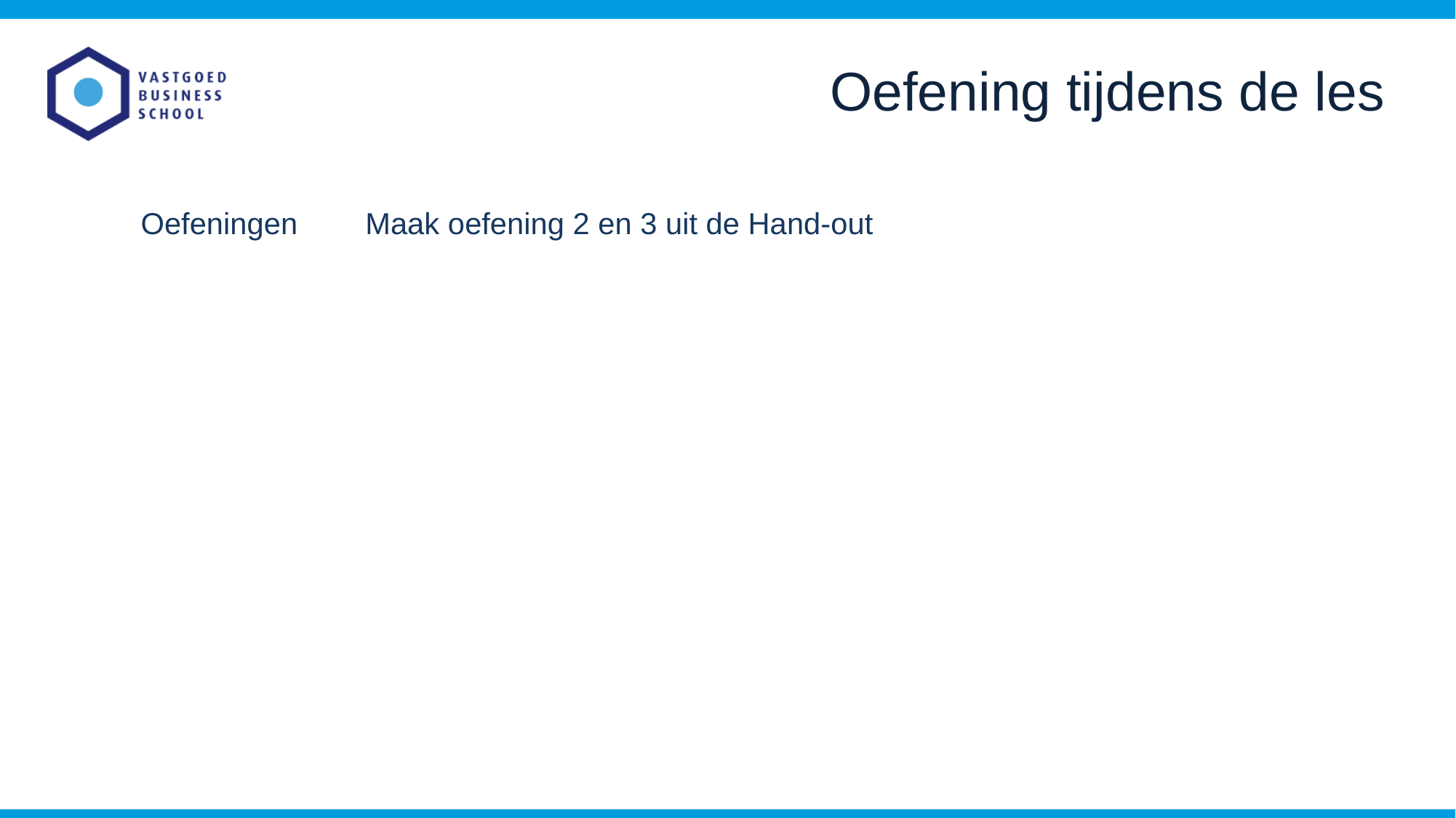

Oefening tijdens de les
Oefeningen
Maak oefening 2 en 3 uit de Hand-out